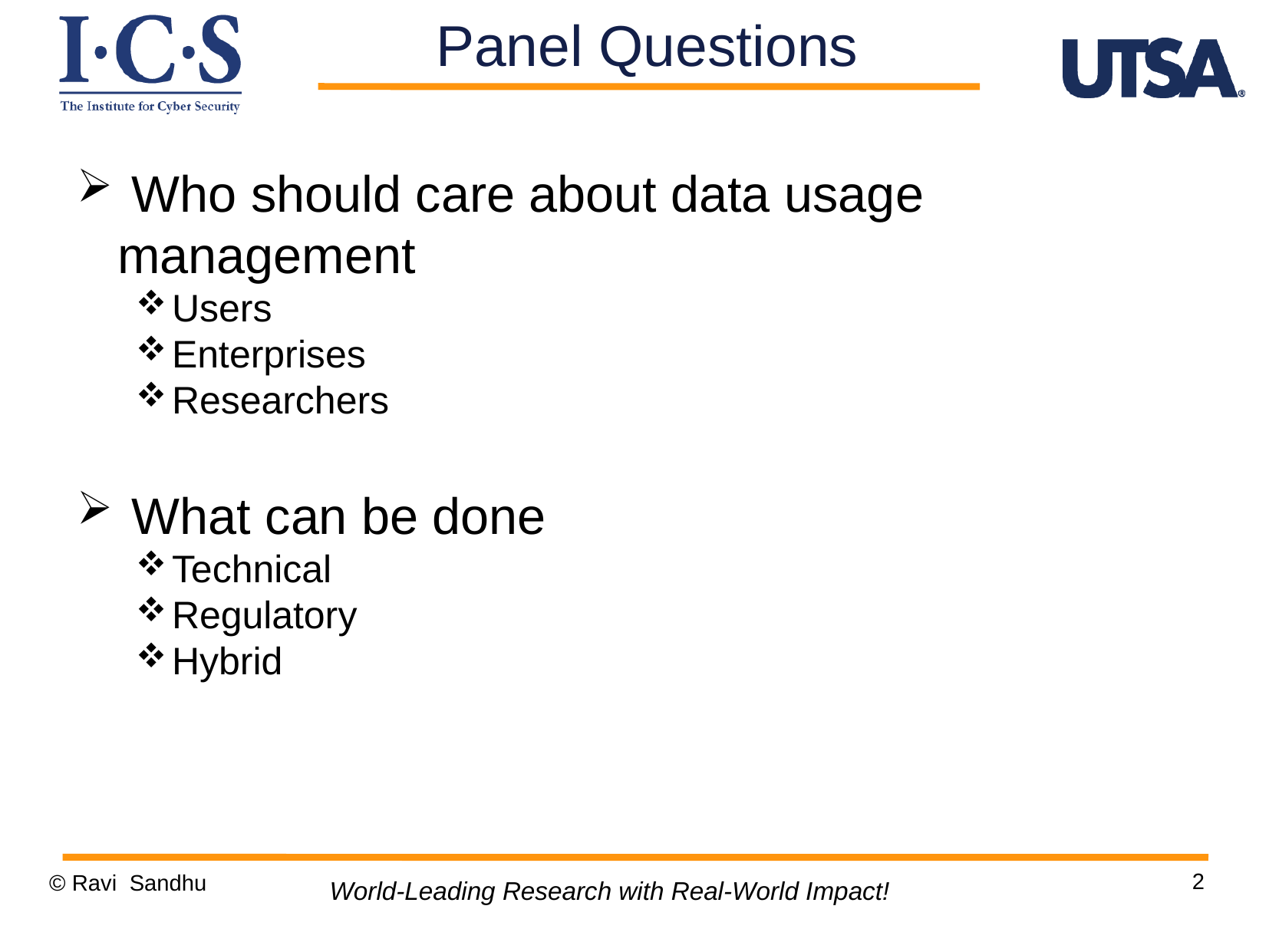

Panel Questions
 Who should care about data usage management
Users
Enterprises
Researchers

 What can be done
Technical
Regulatory
Hybrid

2
© Ravi  Sandhu
World-Leading Research with Real-World Impact!